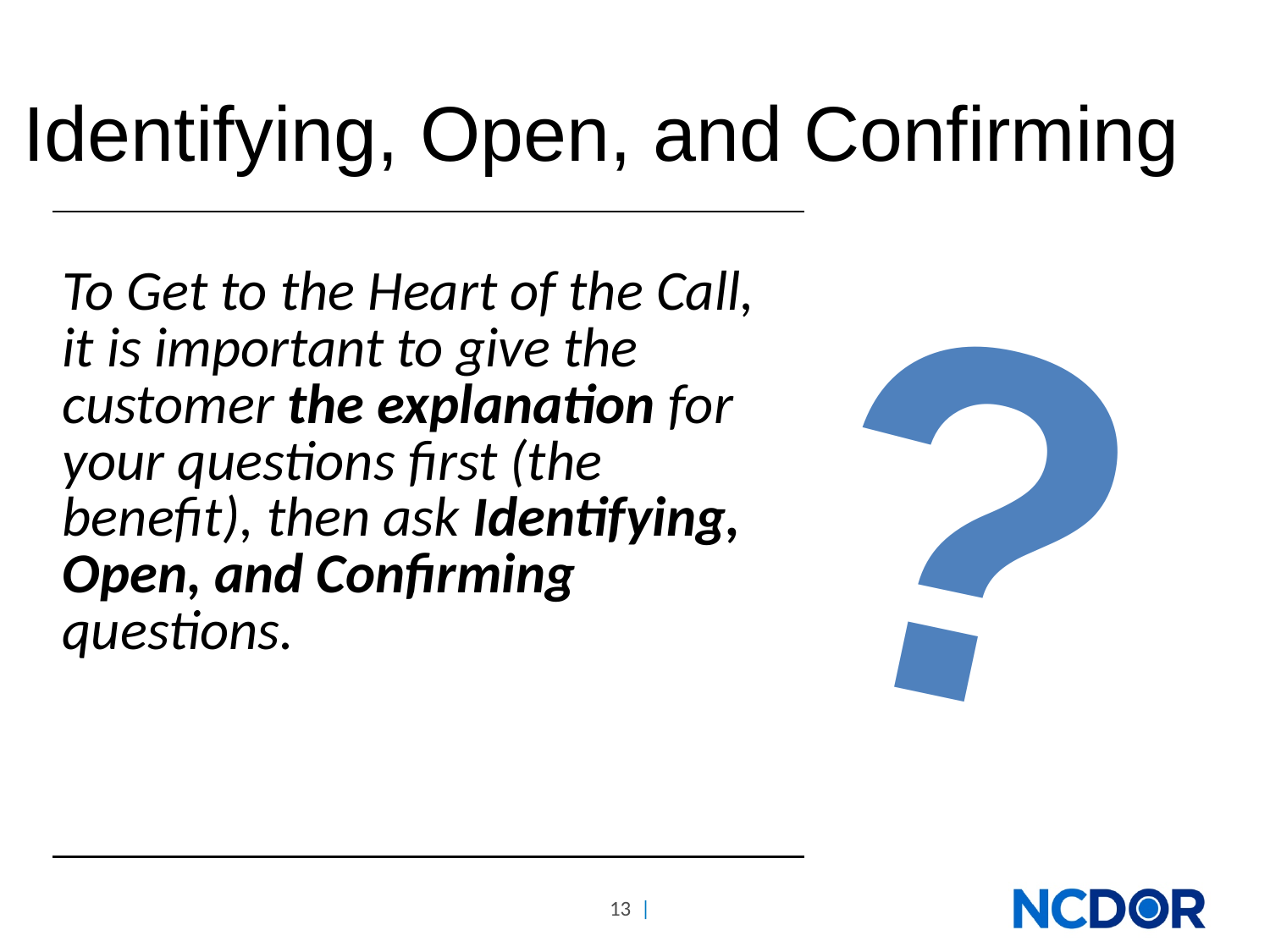

# Identifying, Open, and Confirming
?
| To Get to the Heart of the Call, it is important to give the customer the explanation for your questions first (the benefit), then ask Identifying, Open, and Confirming questions. |
| --- |
13  |